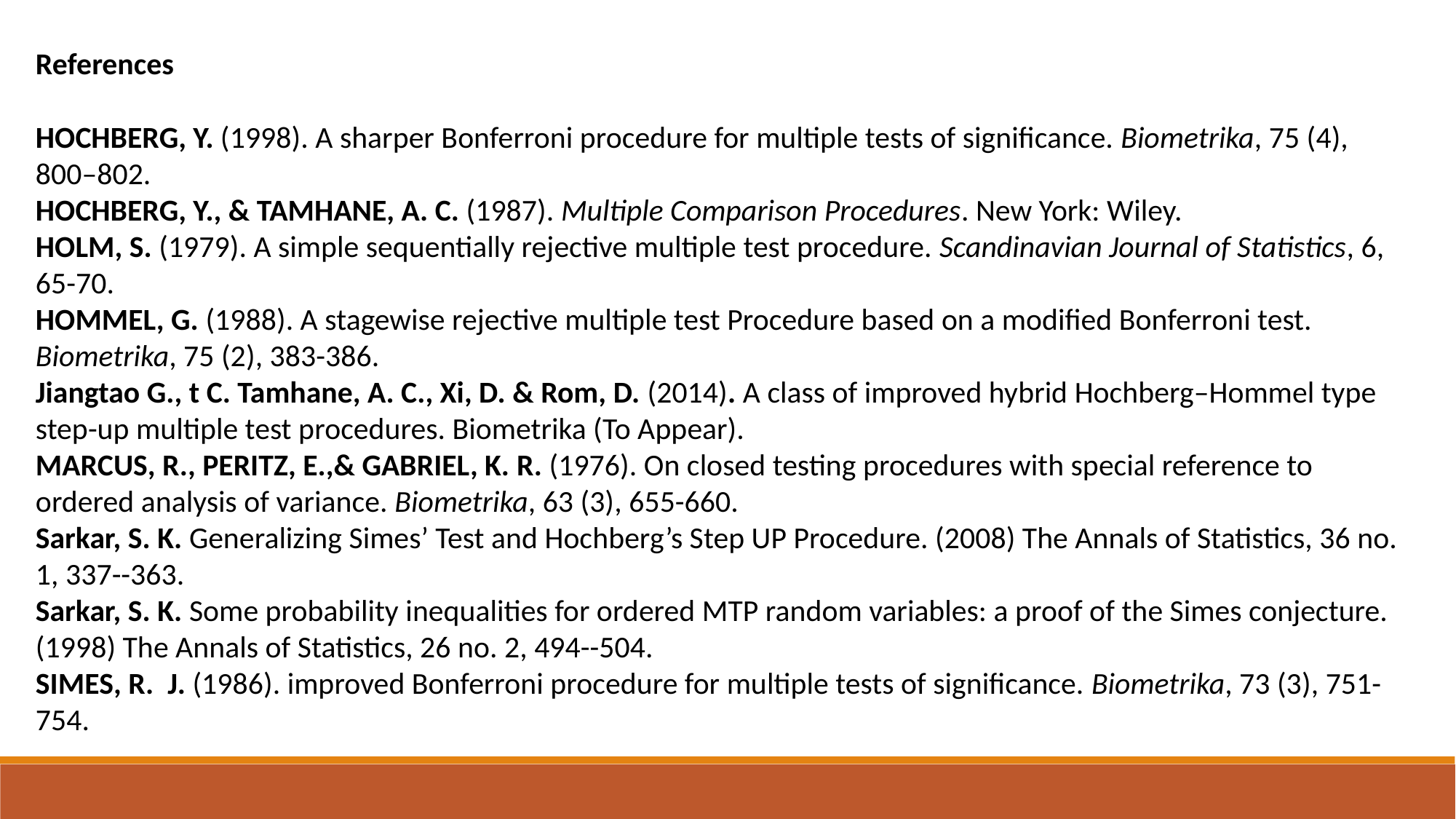

References

Hochberg, Y. (1998). A sharper Bonferroni procedure for multiple tests of significance. Biometrika, 75 (4), 800–802.
Hochberg, Y., & Tamhane, A. C. (1987). Multiple Comparison Procedures. New York: Wiley.
Holm, S. (1979). A simple sequentially rejective multiple test procedure. Scandinavian Journal of Statistics, 6, 65-70.
Hommel, G. (1988). A stagewise rejective multiple test Procedure based on a modified Bonferroni test. Biometrika, 75 (2), 383-386.
Jiangtao G., t C. Tamhane, A. C., Xi, D. & Rom, D. (2014). A class of improved hybrid Hochberg–Hommel type step-up multiple test procedures. Biometrika (To Appear).
Marcus, R., Peritz, E.,& Gabriel, K. R. (1976). On closed testing procedures with special reference to ordered analysis of variance. Biometrika, 63 (3), 655-660.
Sarkar, S. K. Generalizing Simes’ Test and Hochberg’s Step UP Procedure. (2008) The Annals of Statistics, 36 no. 1, 337--363.
Sarkar, S. K. Some probability inequalities for ordered MTP random variables: a proof of the Simes conjecture. (1998) The Annals of Statistics, 26 no. 2, 494--504.
Simes, R.  J. (1986). improved Bonferroni procedure for multiple tests of significance. Biometrika, 73 (3), 751-754.